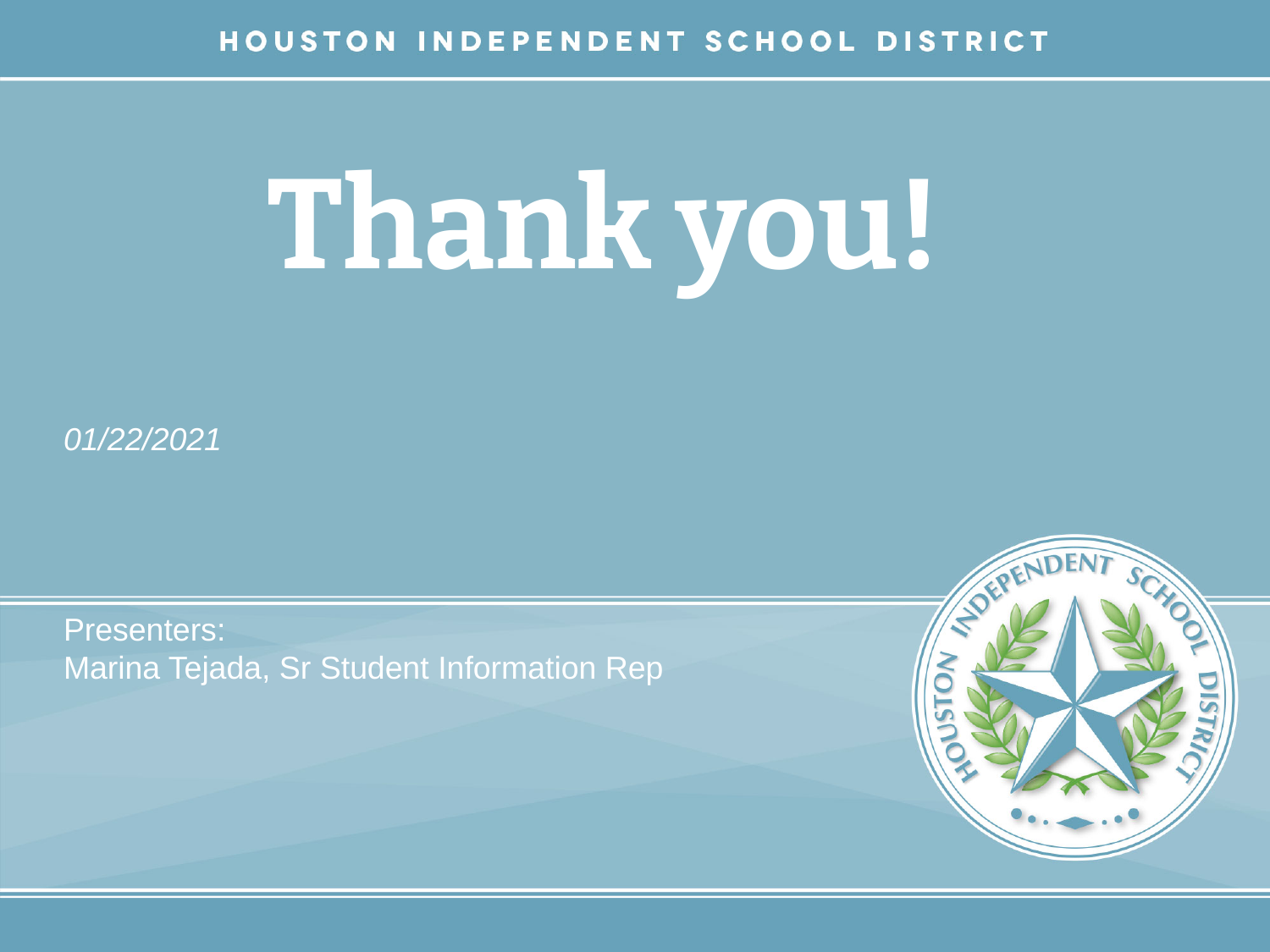

# Thank you!
01/22/2021

Presenters:
Marina Tejada, Sr Student Information Rep